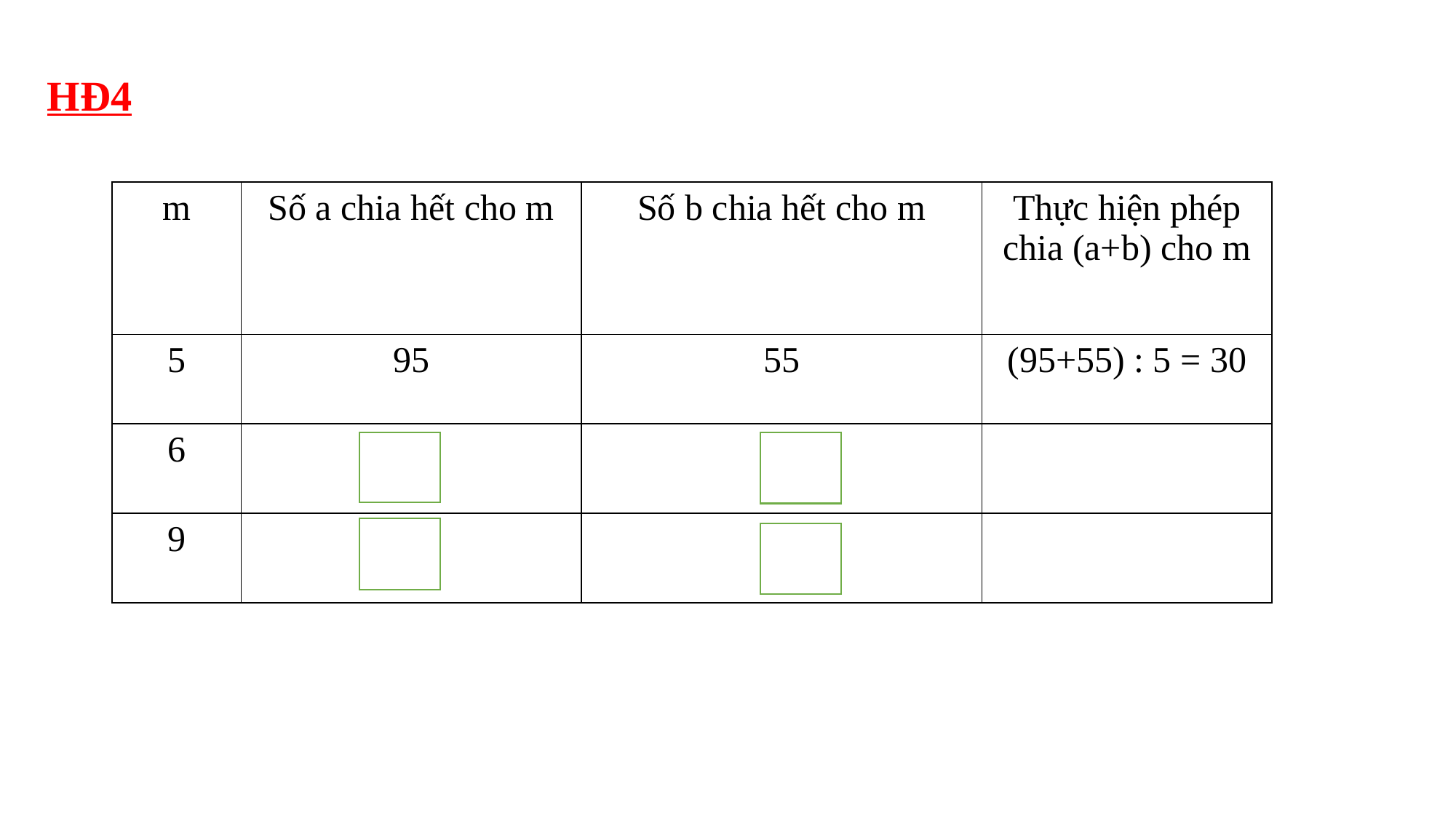

HĐ4
| m | Số a chia hết cho m | Số b chia hết cho m | Thực hiện phép chia (a+b) cho m |
| --- | --- | --- | --- |
| 5 | 95 | 55 | (95+55) : 5 = 30 |
| 6 |  |  |  |
| 9 |  |  |  |